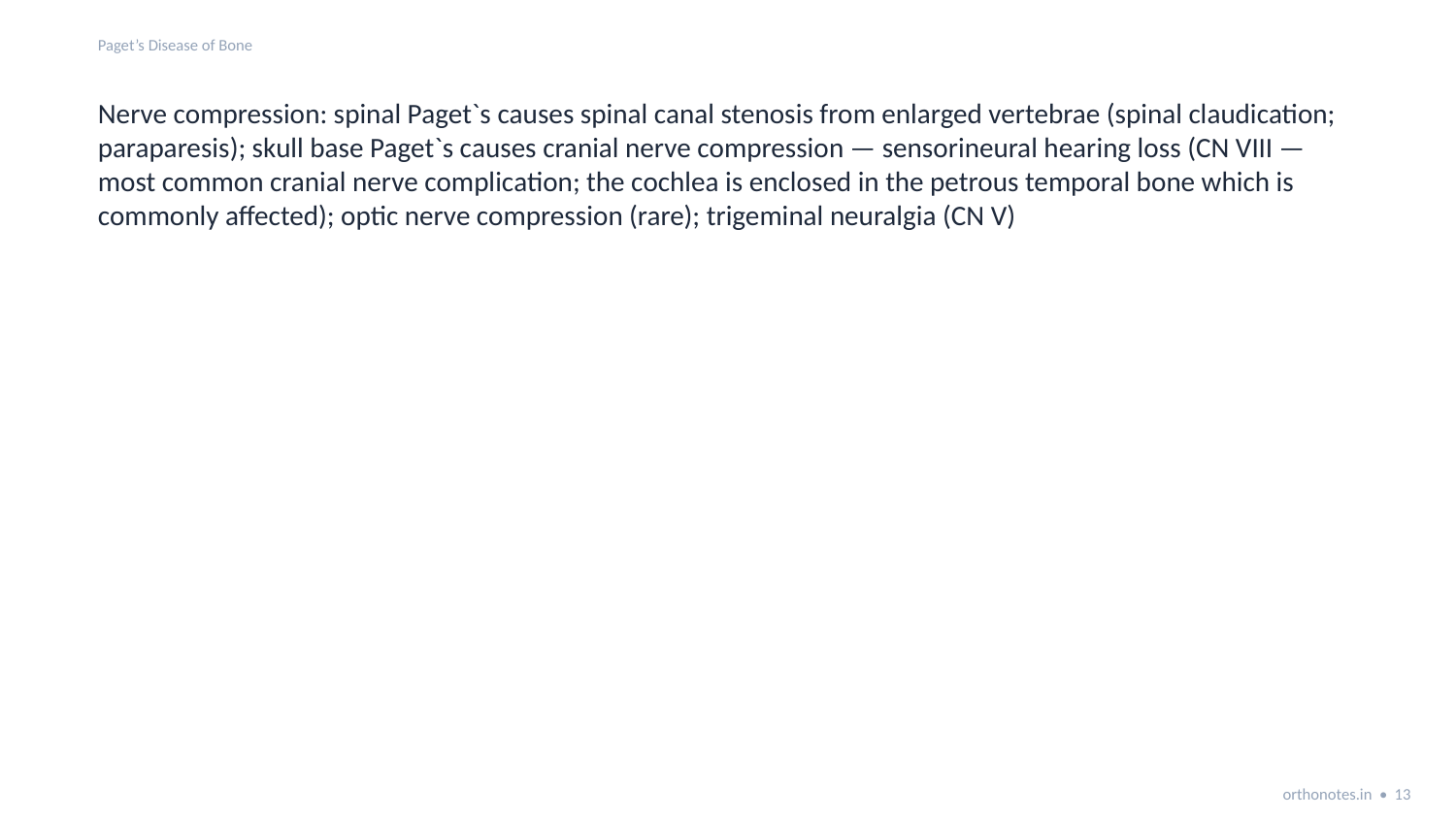

Paget’s Disease of Bone
Nerve compression: spinal Paget`s causes spinal canal stenosis from enlarged vertebrae (spinal claudication; paraparesis); skull base Paget`s causes cranial nerve compression — sensorineural hearing loss (CN VIII — most common cranial nerve complication; the cochlea is enclosed in the petrous temporal bone which is commonly affected); optic nerve compression (rare); trigeminal neuralgia (CN V)
orthonotes.in  •  13